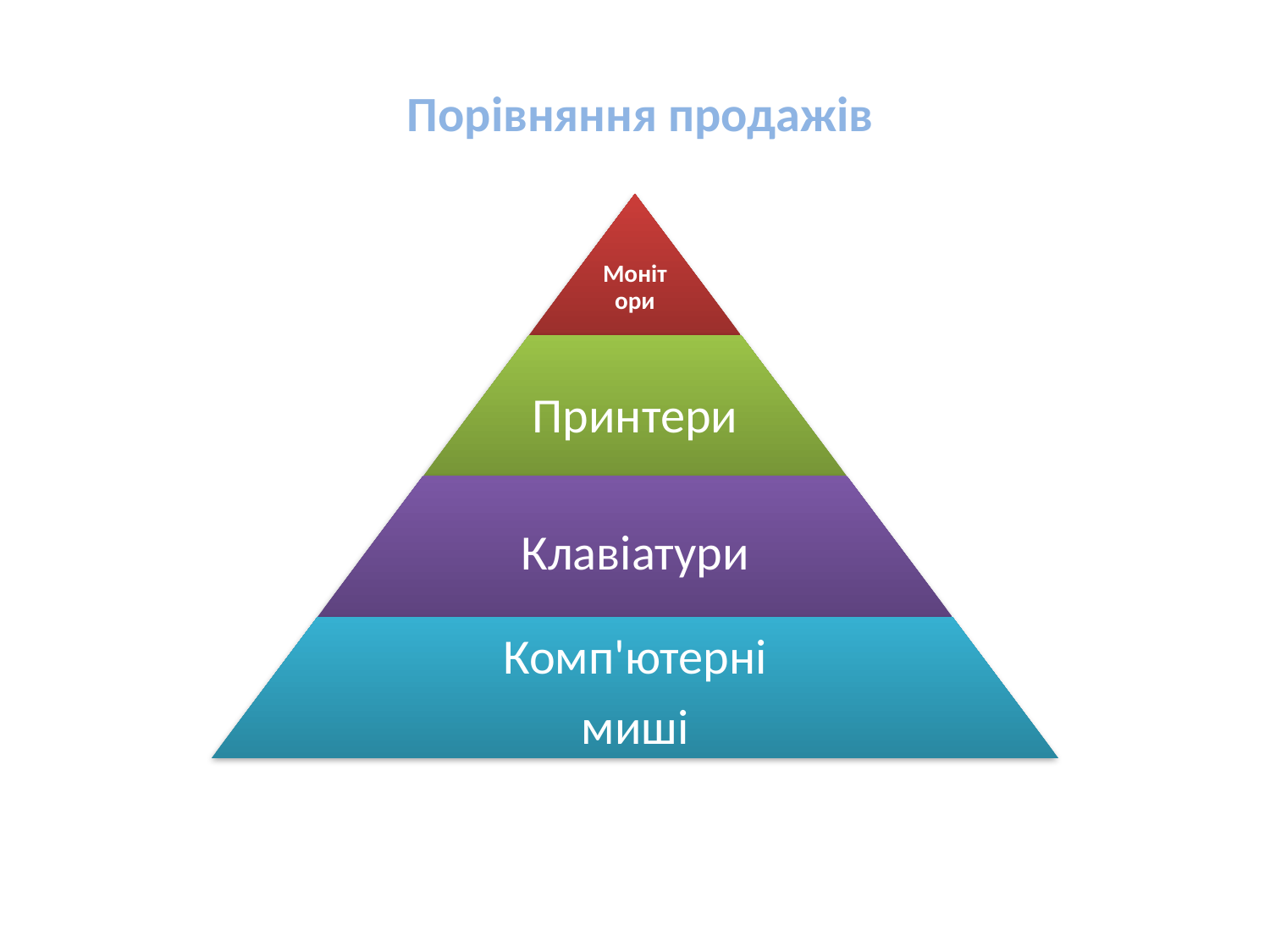

Порівняння продажів
Монітори
Принтери
Клавіатури
Комп'ютерні
миші